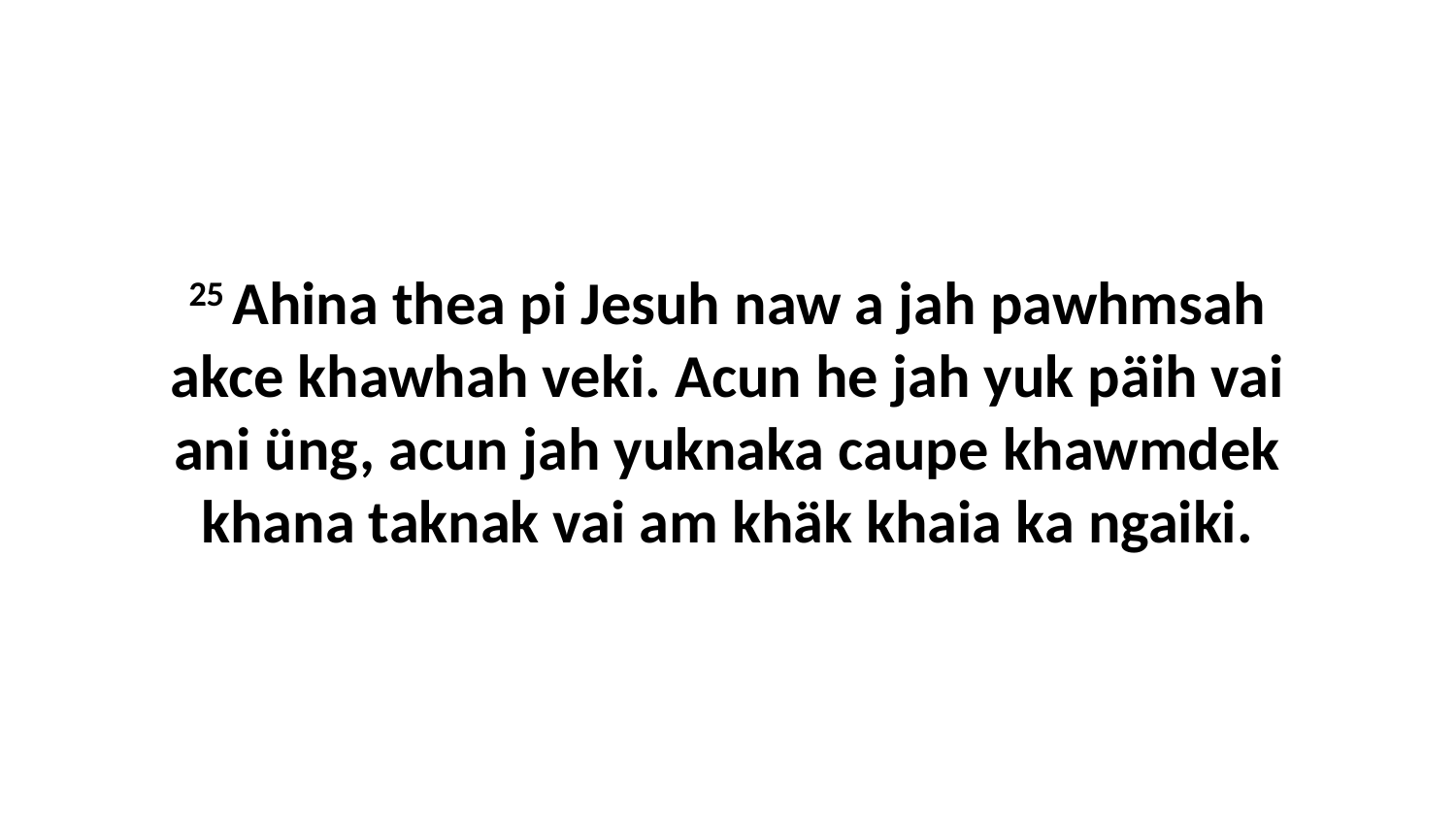

25 Ahina thea pi Jesuh naw a jah pawhmsah akce khawhah veki. Acun he jah yuk päih vai ani üng, acun jah yuknaka caupe khawmdek khana taknak vai am khäk khaia ka ngaiki.